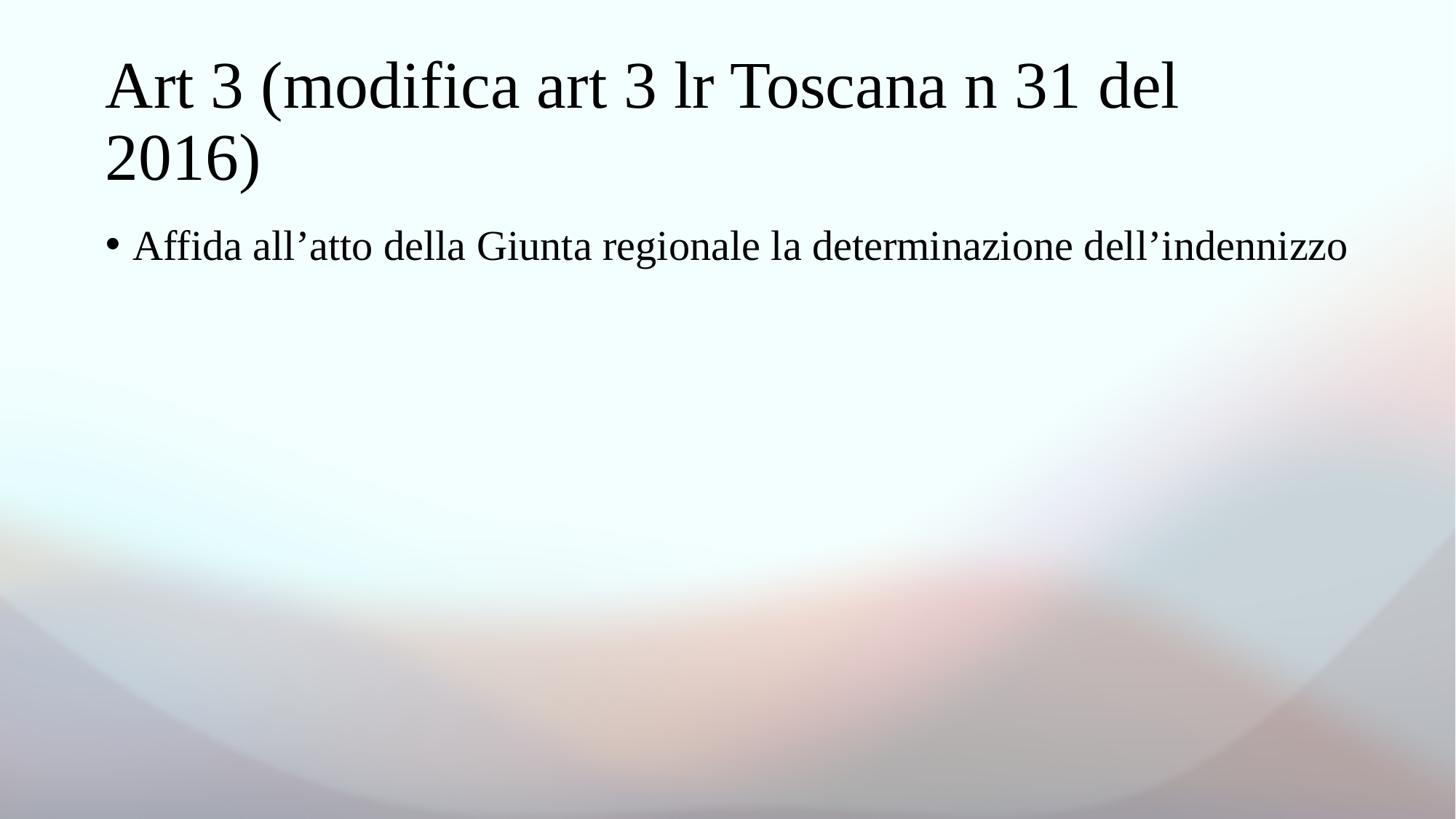

# Art 3 (modifica art 3 lr Toscana n 31 del 2016)
Affida all’atto della Giunta regionale la determinazione dell’indennizzo